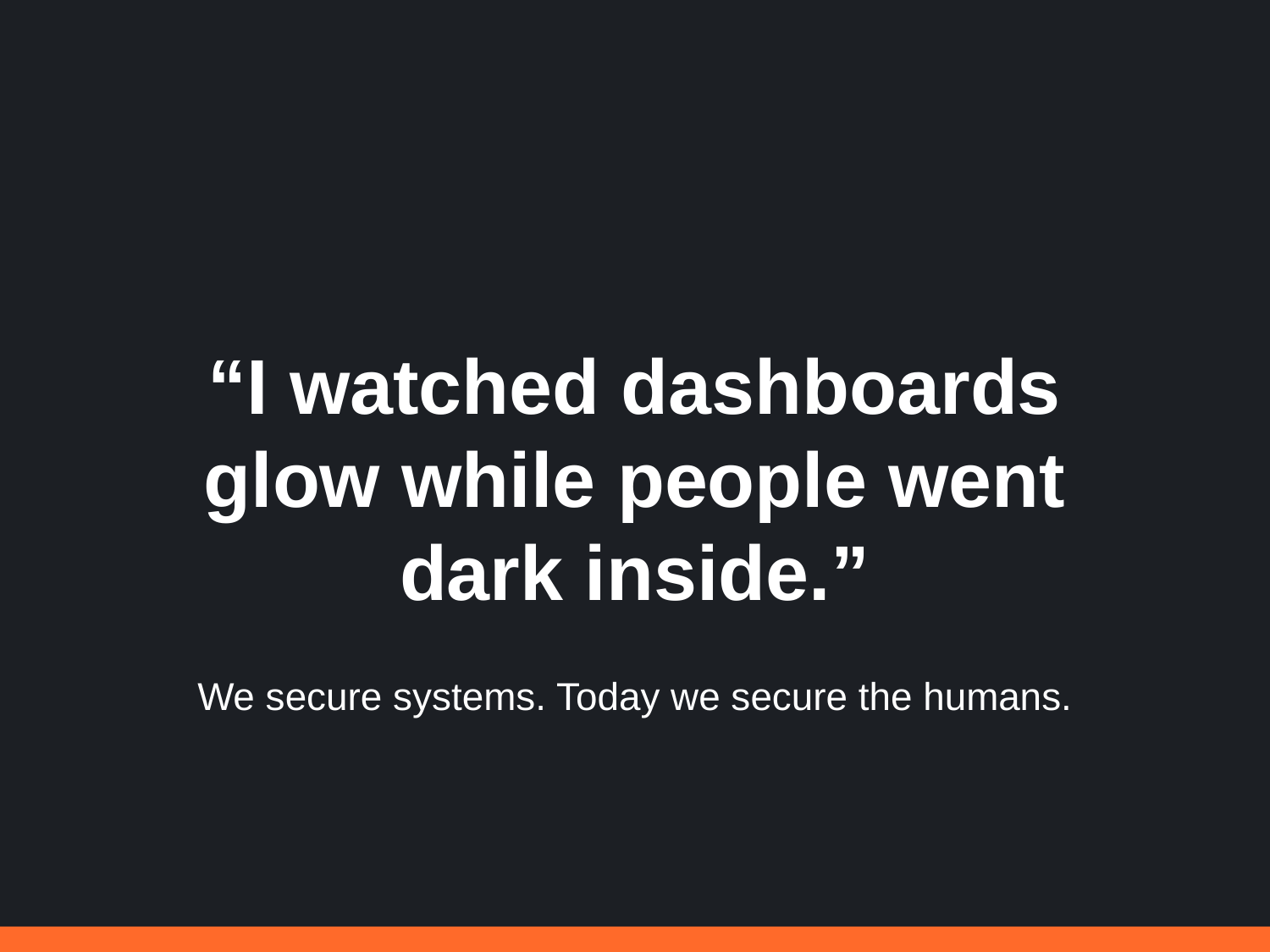

“I watched dashboards glow while people went dark inside.”
We secure systems. Today we secure the humans.